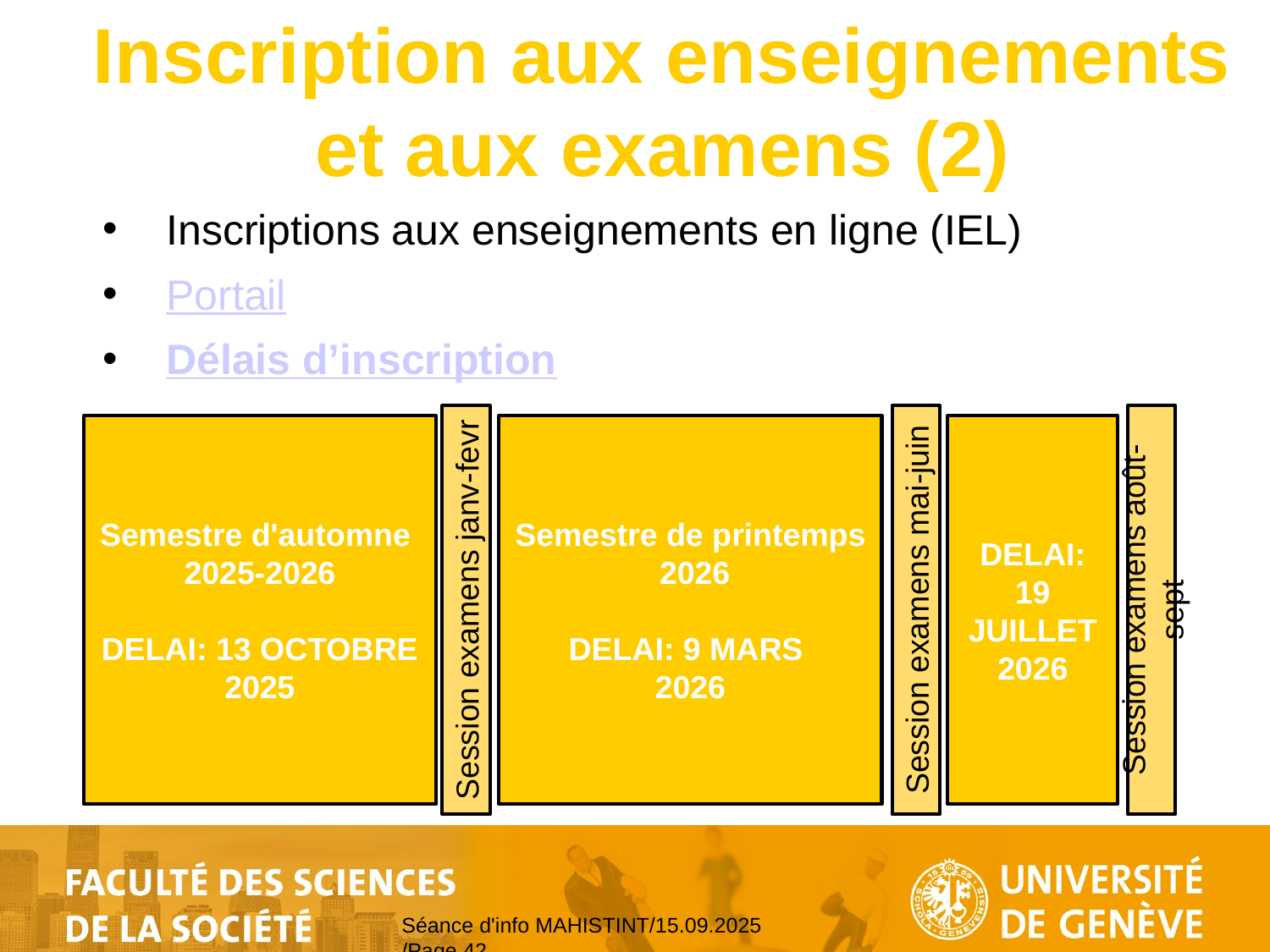

# Inscription aux enseignements et aux examens (2)
Inscriptions aux enseignements en ligne (IEL)
Portail
Délais d’inscription

Session examens janv-fevr
Session examens mai-juin
Session examens août-sept
Semestre d'automne
2025-2026

DELAI: 13 OCTOBRE
2025
Semestre de printemps
 2026

DELAI: 9 MARS
2026
DELAI: 19 JUILLET 2026